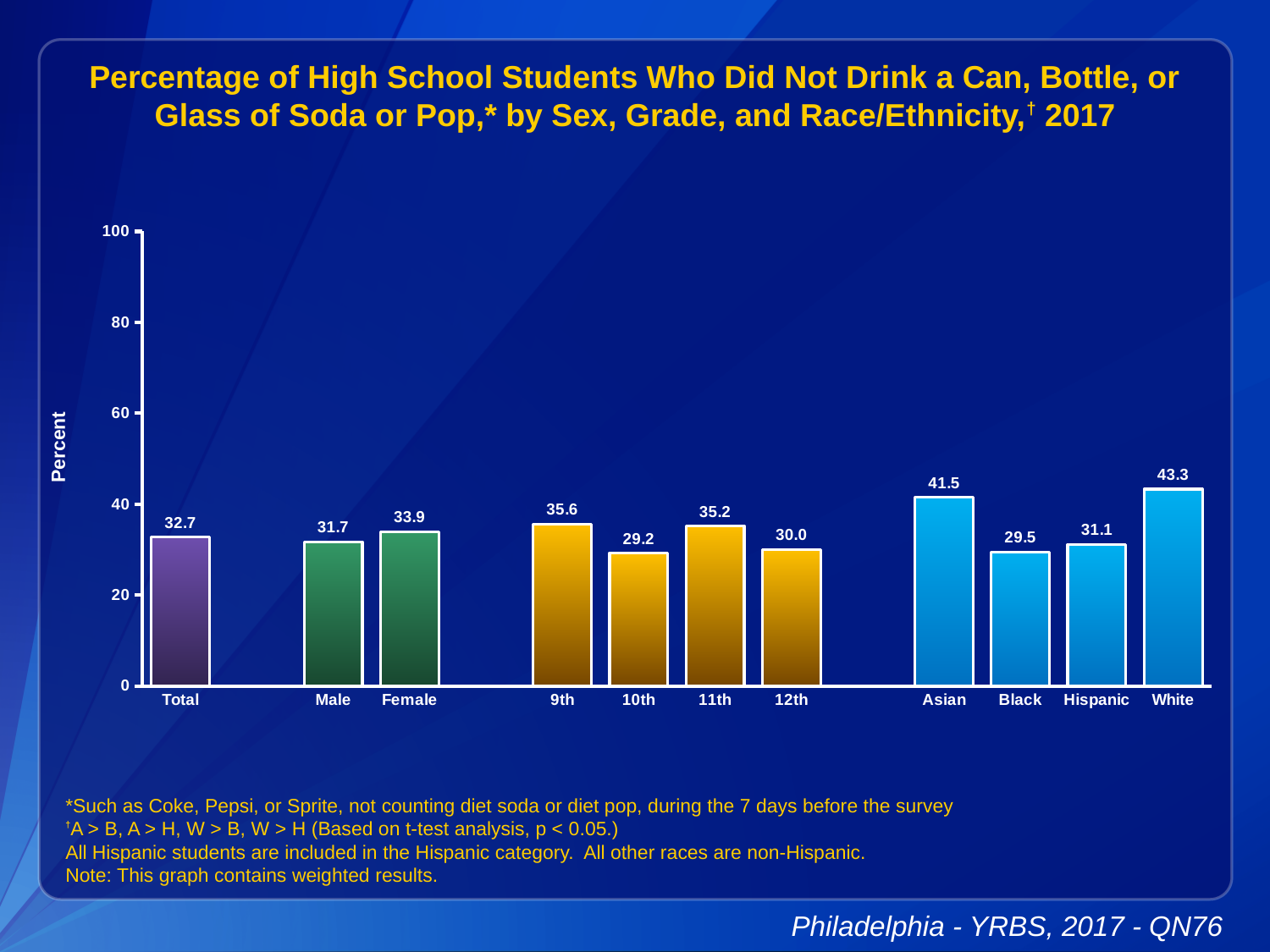

Percentage of High School Students Who Did Not Drink a Can, Bottle, or Glass of Soda or Pop,* by Sex, Grade, and Race/Ethnicity,† 2017

### Chart

| Category | Series 1 |
|---|---|
| Total | 32.7 |
|  | None |
| Male | 31.7 |
| Female | 33.9 |
|  | None |
| 9th | 35.6 |
| 10th | 29.2 |
| 11th | 35.2 |
| 12th | 30.0 |
|  | None |
| Asian | 41.5 |
| Black | 29.5 |
| Hispanic | 31.1 |
| White | 43.3 |
*Such as Coke, Pepsi, or Sprite, not counting diet soda or diet pop, during the 7 days before the survey
†A > B, A > H, W > B, W > H (Based on t-test analysis, p < 0.05.)
All Hispanic students are included in the Hispanic category.  All other races are non-Hispanic.
Note: This graph contains weighted results.
Philadelphia - YRBS, 2017 - QN76